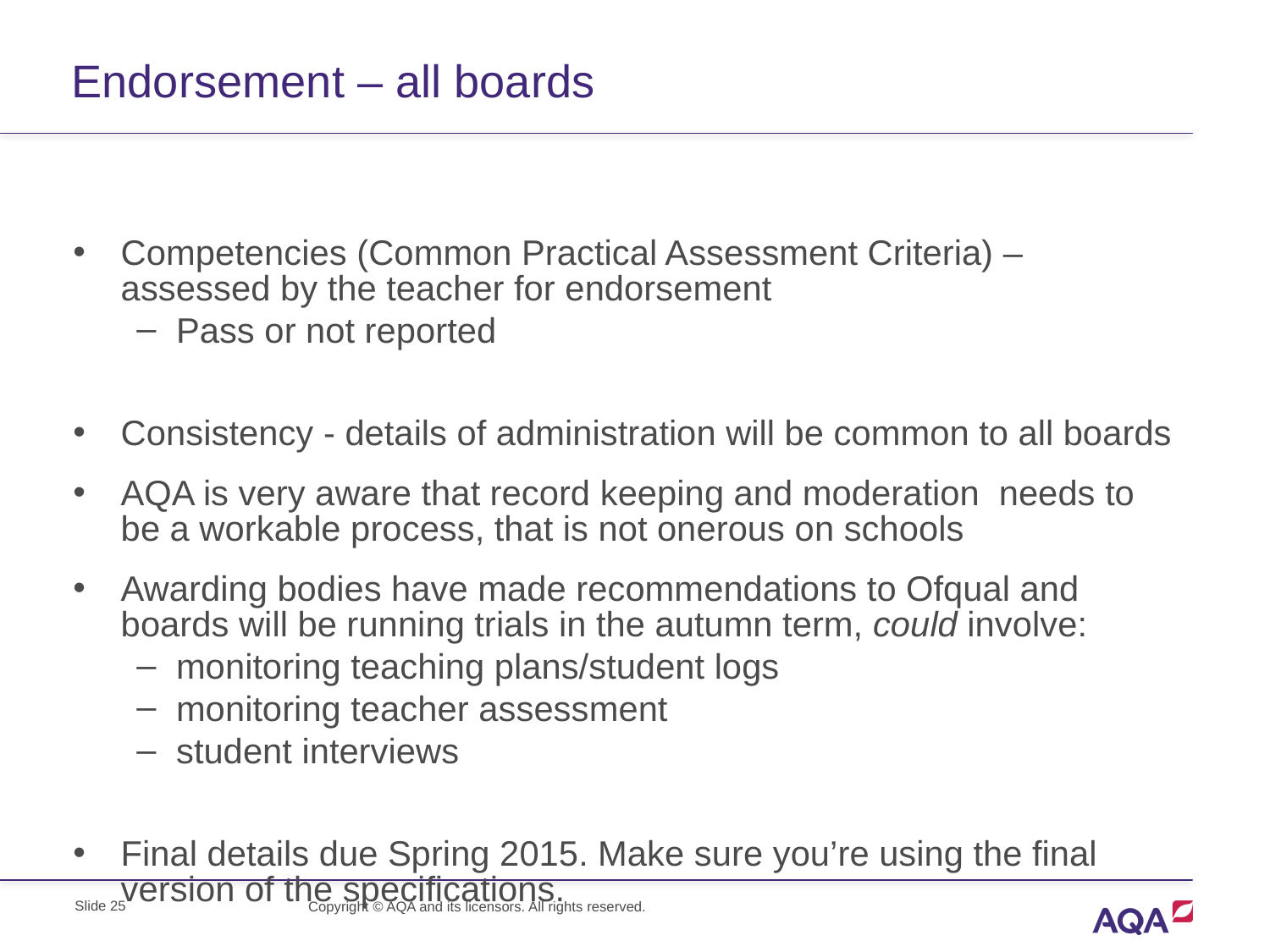

# Endorsement – all boards
Competencies (Common Practical Assessment Criteria) – assessed by the teacher for endorsement
Pass or not reported

Consistency - details of administration will be common to all boards

AQA is very aware that record keeping and moderation  needs to be a workable process, that is not onerous on schools

Awarding bodies have made recommendations to Ofqual and boards will be running trials in the autumn term, could involve:
monitoring teaching plans/student logs
monitoring teacher assessment
student interviews

Final details due Spring 2015. Make sure you’re using the final version of the specifications.

Slide 25
Copyright © AQA and its licensors. All rights reserved.